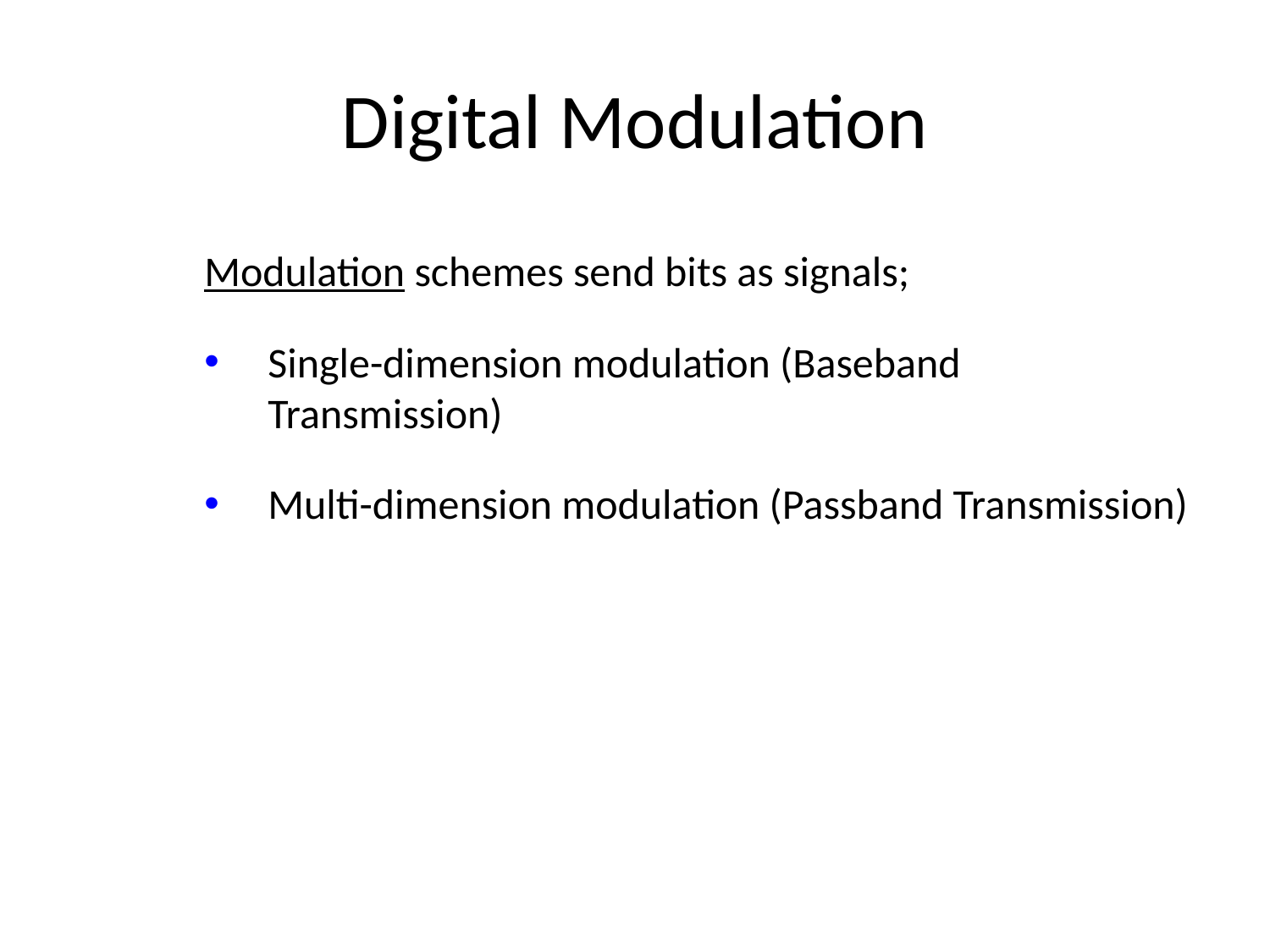

# Digital Modulation
Modulation schemes send bits as signals;
Single-dimension modulation (Baseband Transmission)
Multi-dimension modulation (Passband Transmission)